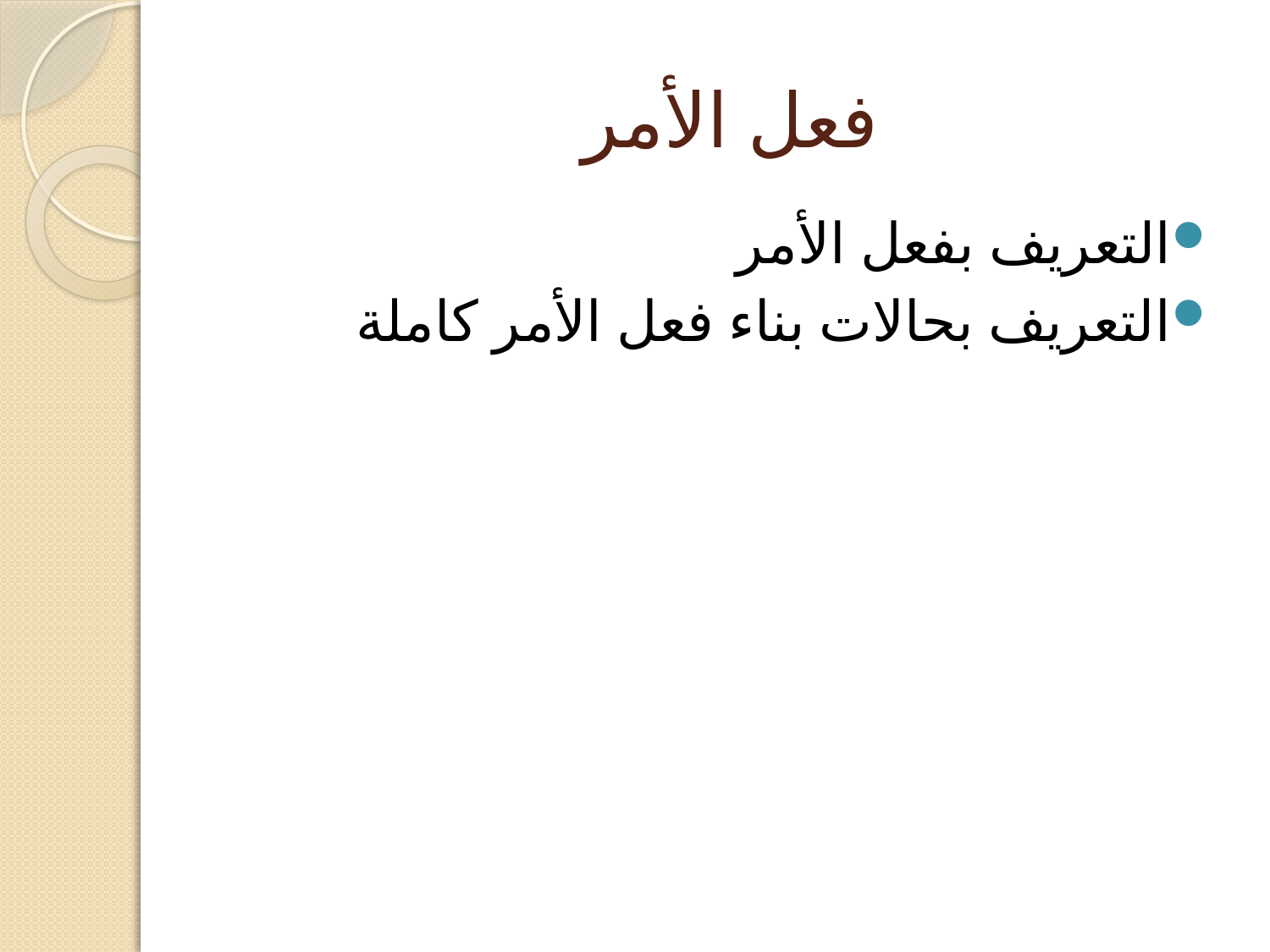

# فعل الأمر
التعريف بفعل الأمر
التعريف بحالات بناء فعل الأمر كاملة